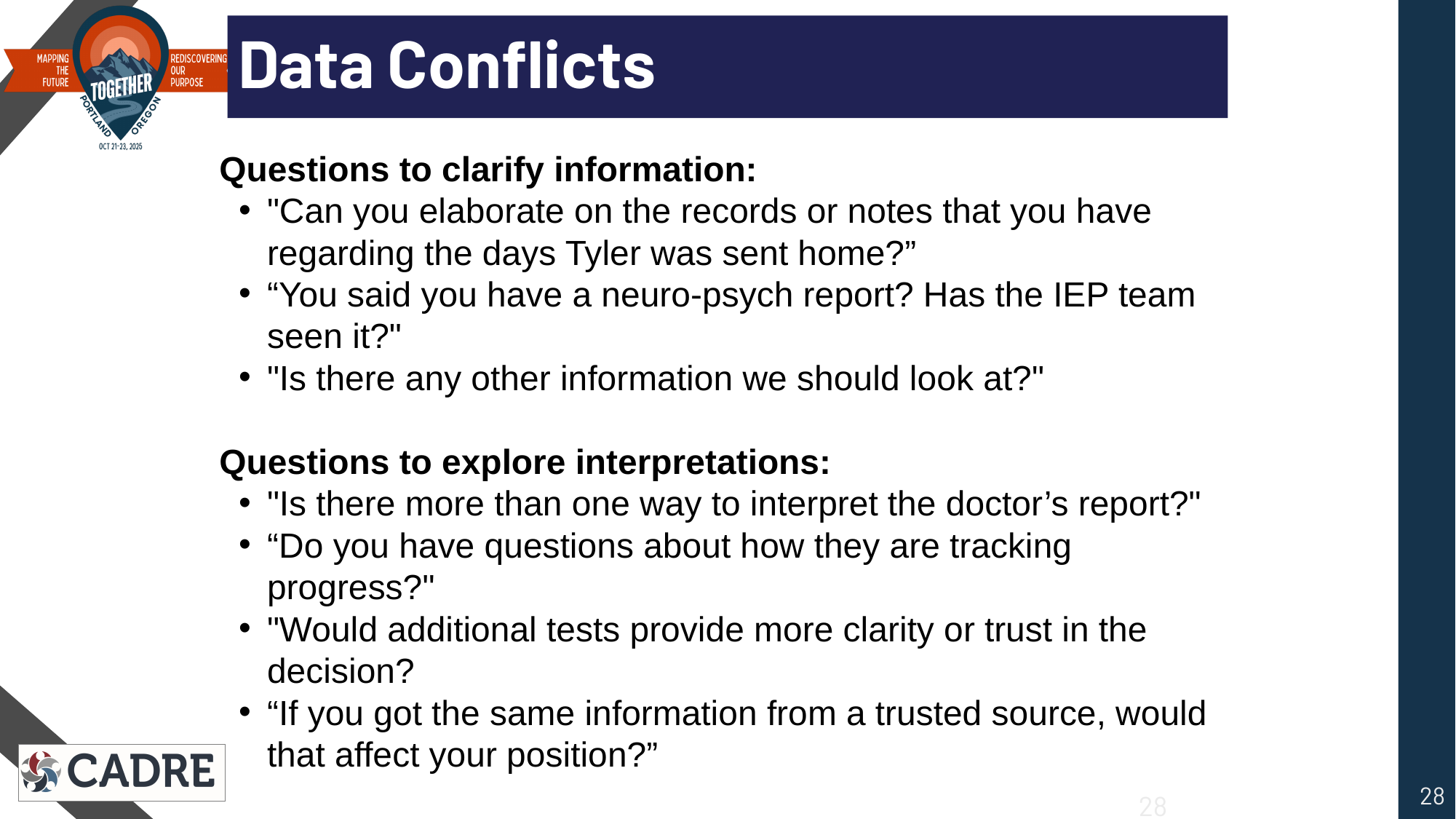

# Data Conflicts
Questions to clarify information:
"Can you elaborate on the records or notes that you have regarding the days Tyler was sent home?”
“You said you have a neuro-psych report? Has the IEP team seen it?"
"Is there any other information we should look at?"

Questions to explore interpretations:
"Is there more than one way to interpret the doctor’s report?"
“Do you have questions about how they are tracking progress?"
"Would additional tests provide more clarity or trust in the decision?
“If you got the same information from a trusted source, would that affect your position?”